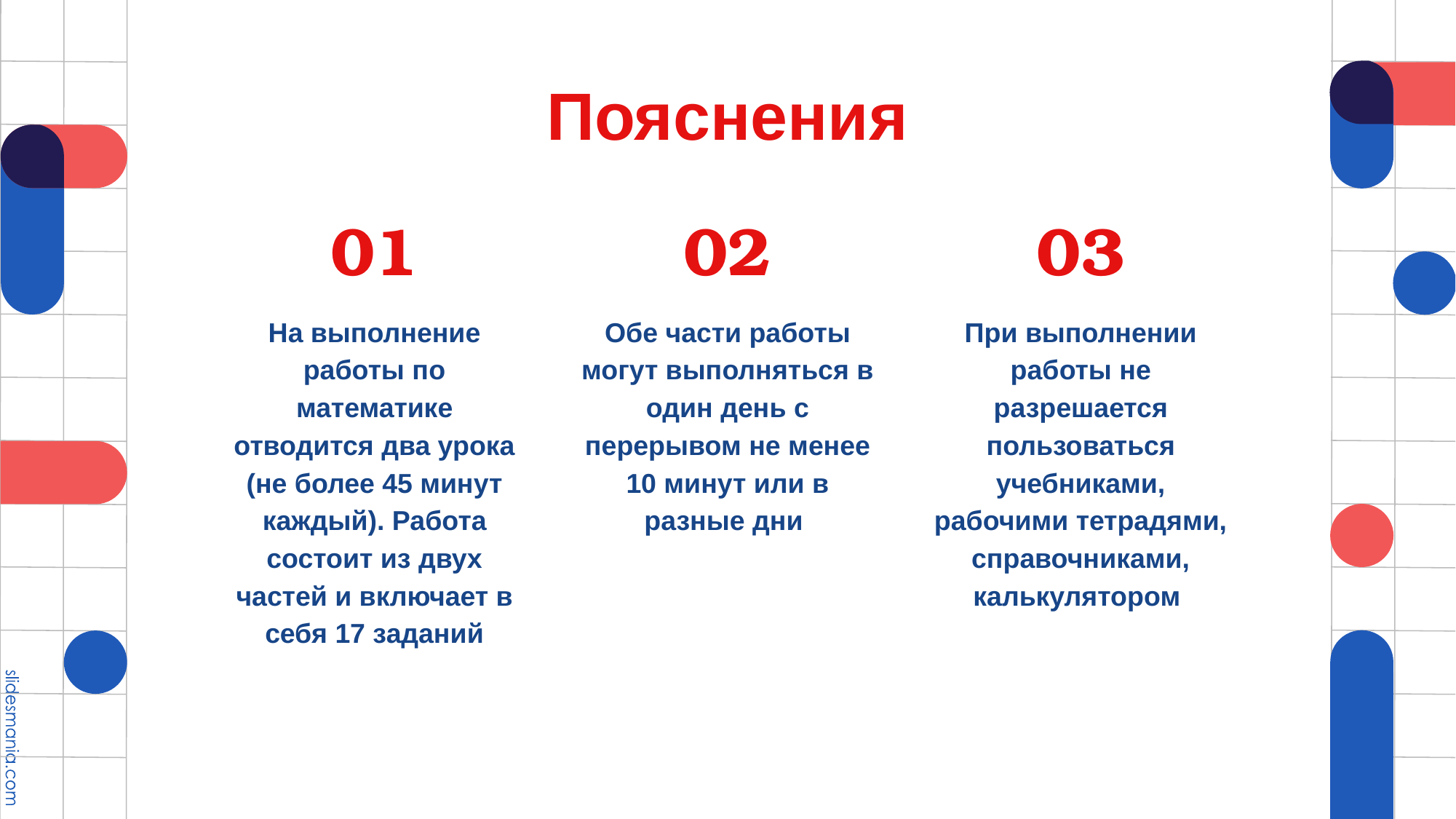

# Пояснения
01
02
03
На выполнение работы по математике отводится два урока (не более 45 минут каждый). Работа состоит из двух частей и включает в себя 17 заданий
Обе части работы могут выполняться в один день с перерывом не менее 10 минут или в разные дни
При выполнении работы не разрешается пользоваться учебниками, рабочими тетрадями, справочниками, калькулятором